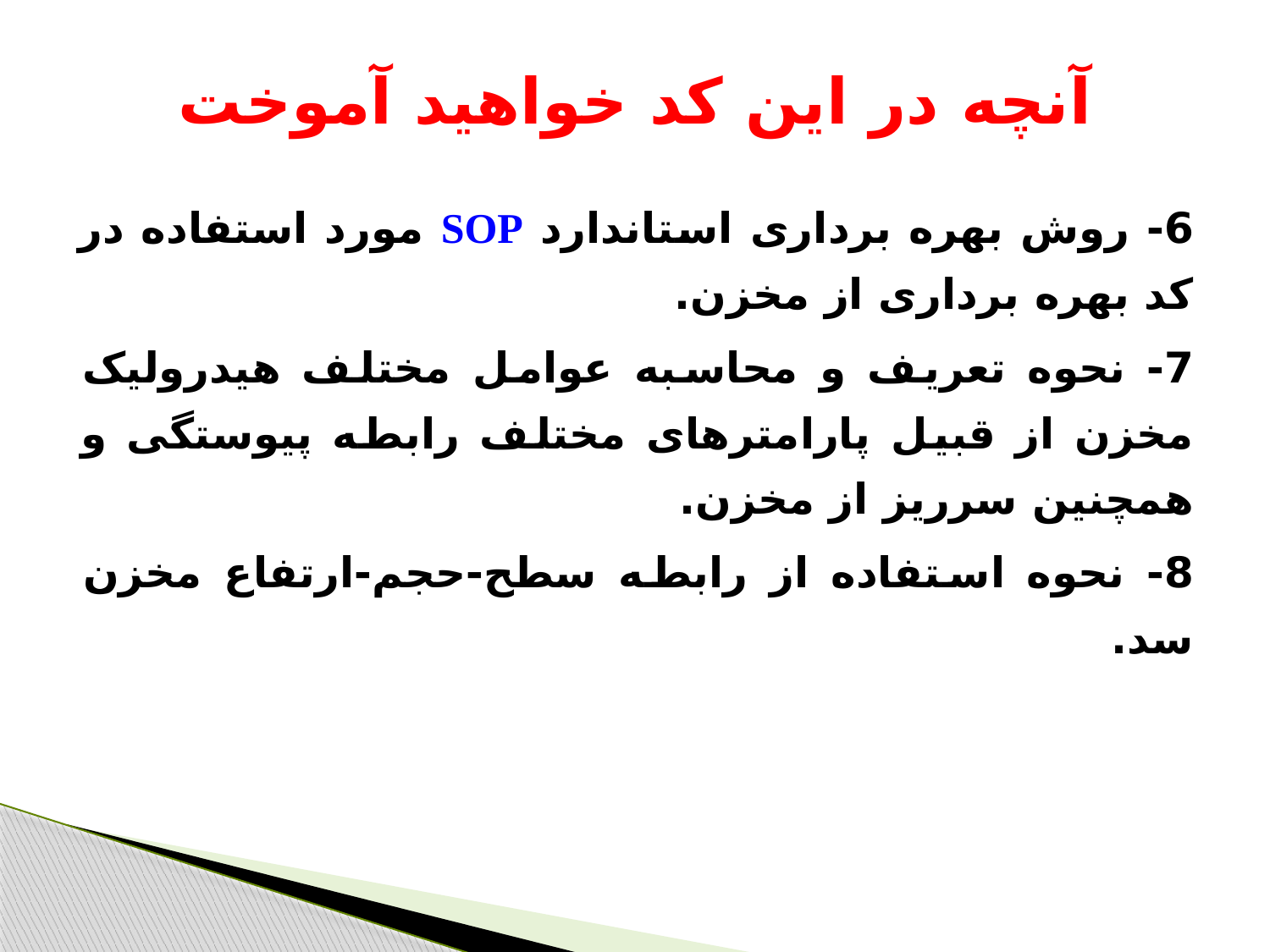

# آنچه در این کد خواهید آموخت
6- روش بهره برداری استاندارد SOP مورد استفاده در کد بهره برداری از مخزن.
7- نحوه تعریف و محاسبه عوامل مختلف هیدرولیک مخزن از قبیل پارامترهای مختلف رابطه پیوستگی و همچنین سرریز از مخزن.
8- نحوه استفاده از رابطه سطح-حجم-ارتفاع مخزن سد.